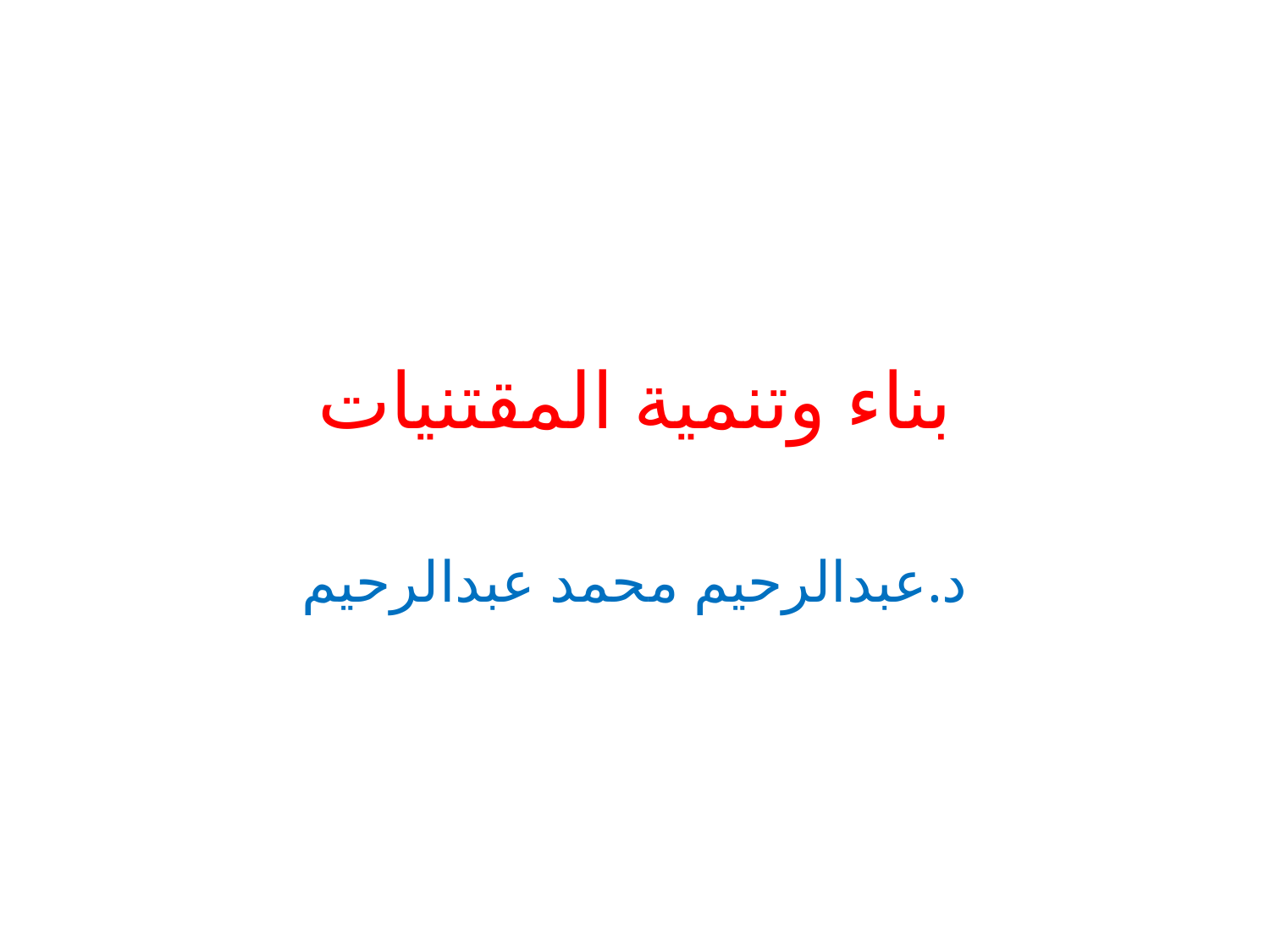

# بناء وتنمية المقتنيات
د.عبدالرحيم محمد عبدالرحيم